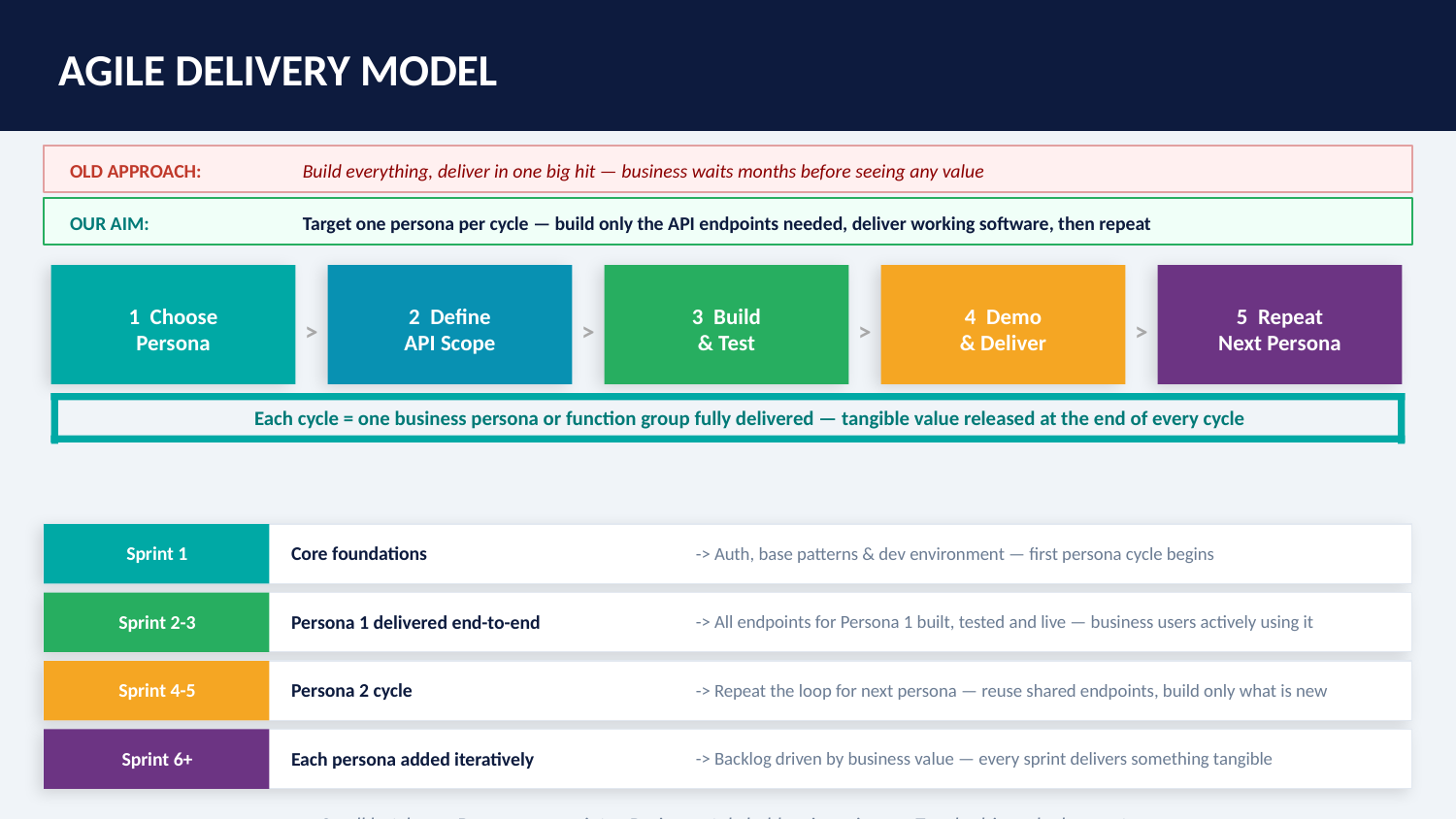

AGILE DELIVERY MODEL

OLD APPROACH:
Build everything, deliver in one big hit — business waits months before seeing any value

OUR AIM:
Target one persona per cycle — build only the API endpoints needed, deliver working software, then repeat

1  Choose
Persona
2  Define
API Scope
3  Build
& Test
4  Demo
& Deliver
5  Repeat
Next Persona
>
>
>
>

Each cycle = one business persona or function group fully delivered — tangible value released at the end of every cycle

Sprint 1
Core foundations
-> Auth, base patterns & dev environment — first persona cycle begins

Sprint 2-3
Persona 1 delivered end-to-end
-> All endpoints for Persona 1 built, tested and live — business users actively using it

Sprint 4-5
Persona 2 cycle
-> Repeat the loop for next persona — reuse shared endpoints, build only what is new

Sprint 6+
Each persona added iteratively
-> Backlog driven by business value — every sprint delivers something tangible
Small batches  .  Demo every sprint  .  Business stakeholders in reviews  .  Toggle-driven deployments